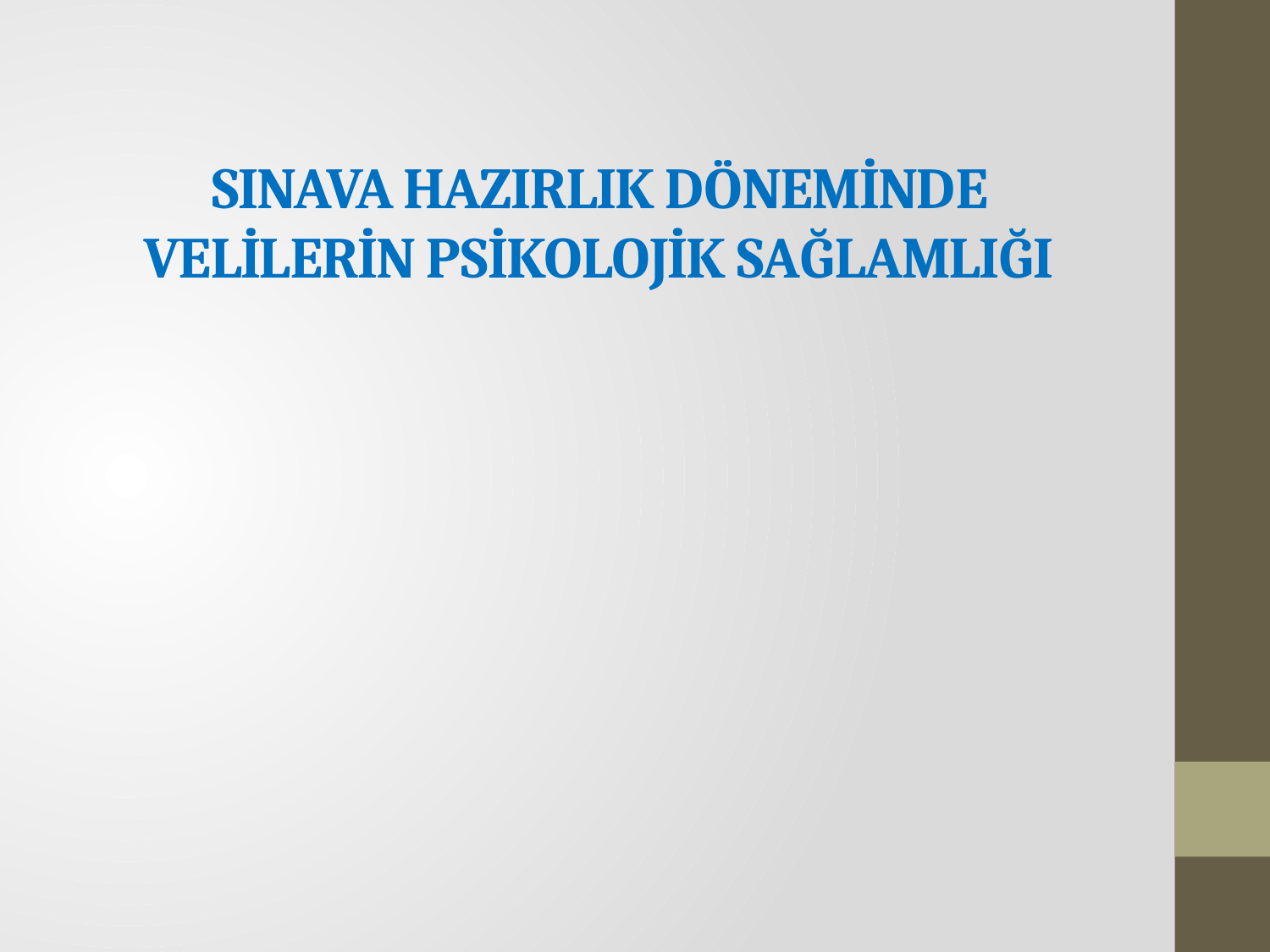

# SINAVA HAZIRLIK DÖNEMİNDE VELİLERİN PSİKOLOJİK SAĞLAMLIĞI